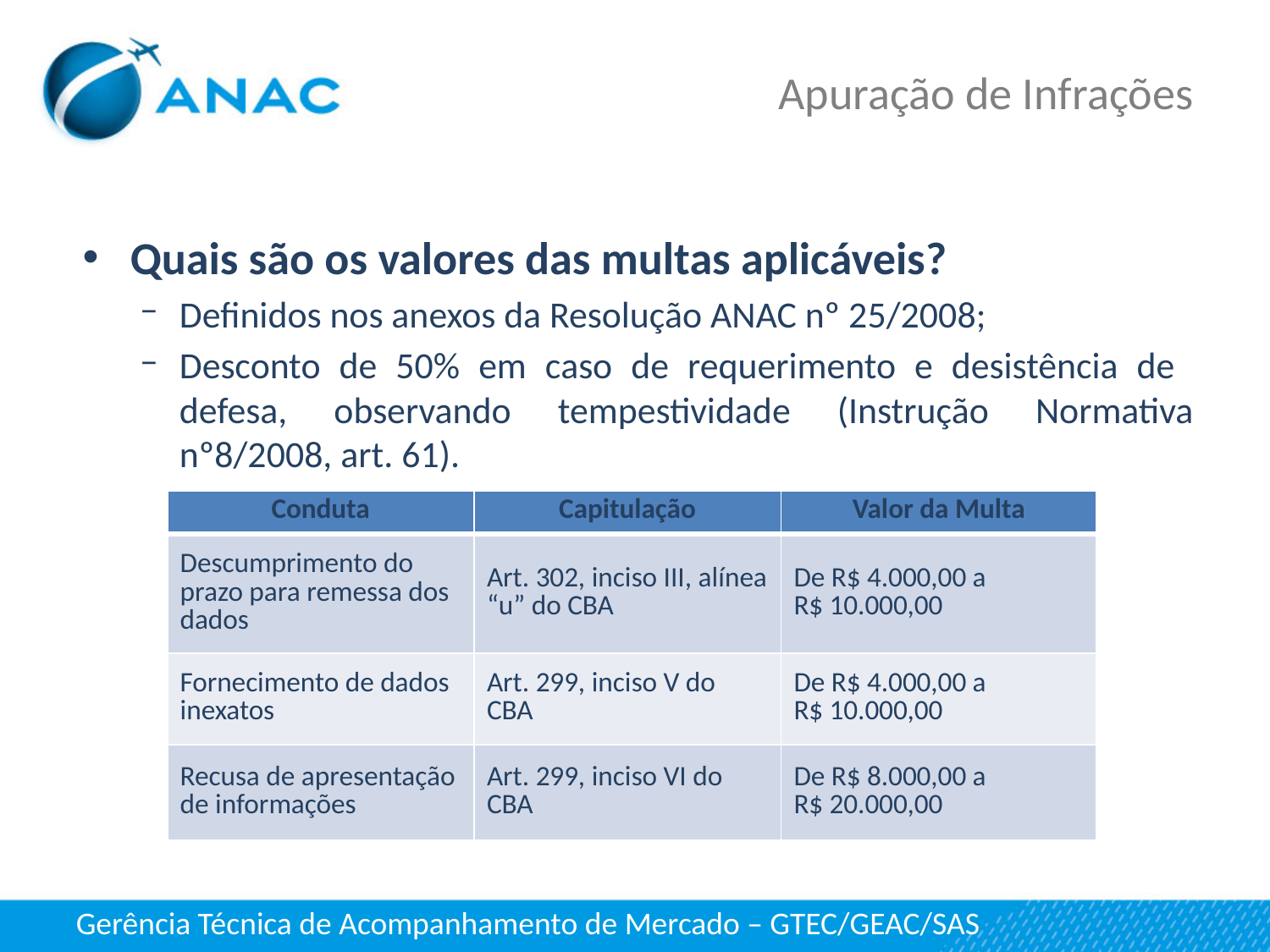

# Apuração de Infrações
Quais são os valores das multas aplicáveis?
Definidos nos anexos da Resolução ANAC nº 25/2008;
Desconto de 50% em caso de requerimento e desistência de  defesa, observando tempestividade (Instrução Normativa nº8/2008, art. 61).

| Conduta | Capitulação | Valor da Multa |
| --- | --- | --- |
| Descumprimento do prazo para remessa dos dados | Art. 302, inciso III, alínea “u” do CBA | De R$ 4.000,00 a R$ 10.000,00 |
| Fornecimento de dados inexatos | Art. 299, inciso V do CBA | De R$ 4.000,00 a R$ 10.000,00 |
| Recusa de apresentação de informações | Art. 299, inciso VI do CBA | De R$ 8.000,00 a R$ 20.000,00 |
Gerência Técnica de Acompanhamento de Mercado – GTEC/GEAC/SAS